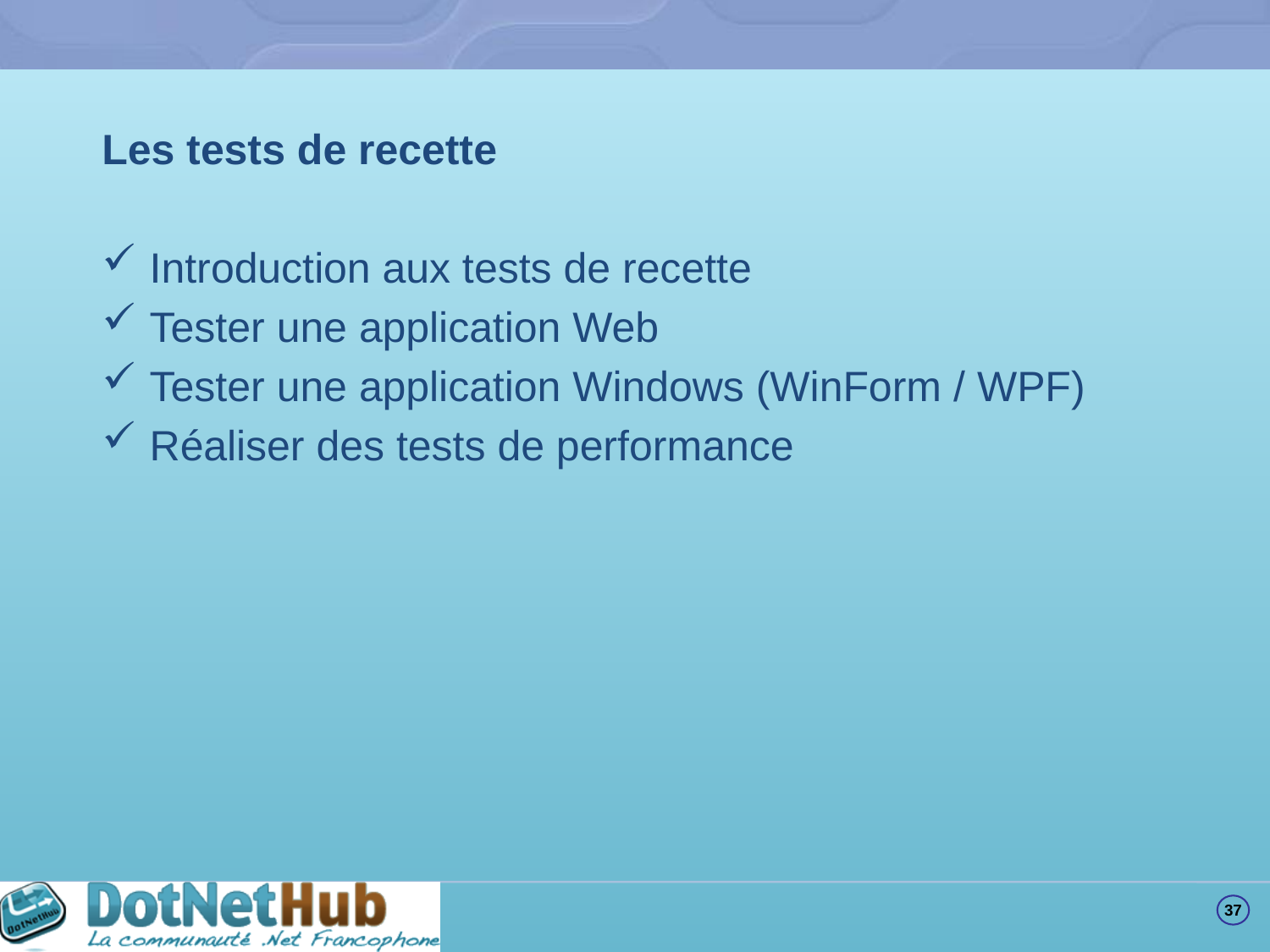

#
Les tests de recette

Introduction aux tests de recette
Tester une application Web
Tester une application Windows (WinForm / WPF)
Réaliser des tests de performance